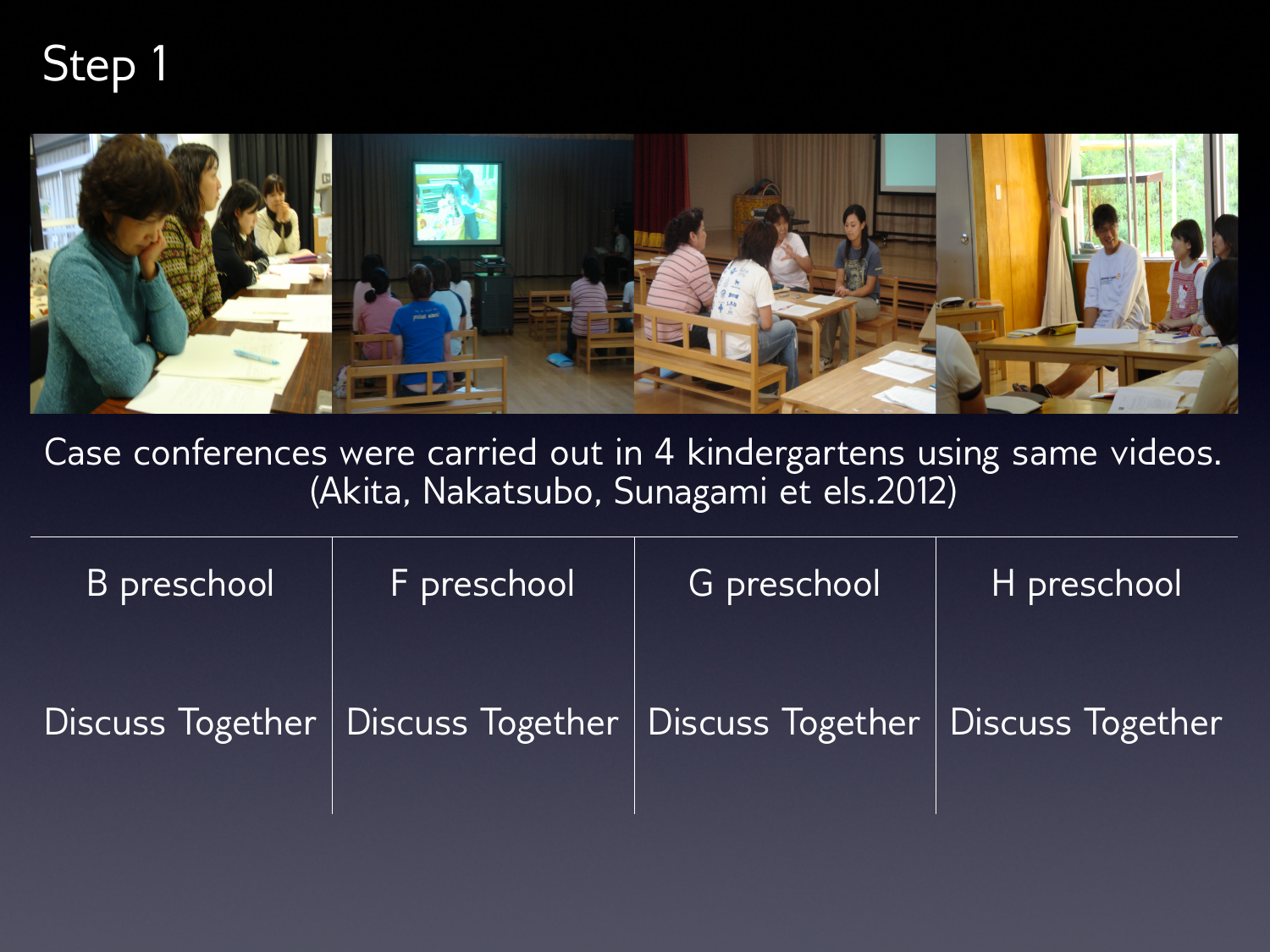

Step 1
|  |  |  |  |
| --- | --- | --- | --- |
| Case conferences were carried out in 4 kindergartens using same videos.(Akita, Nakatsubo, Sunagami et els.2012) |  |  |  |
| B preschool | F preschool | G preschool | H preschool |
| Discuss Together | Discuss Together | Discuss Together | Discuss Together |